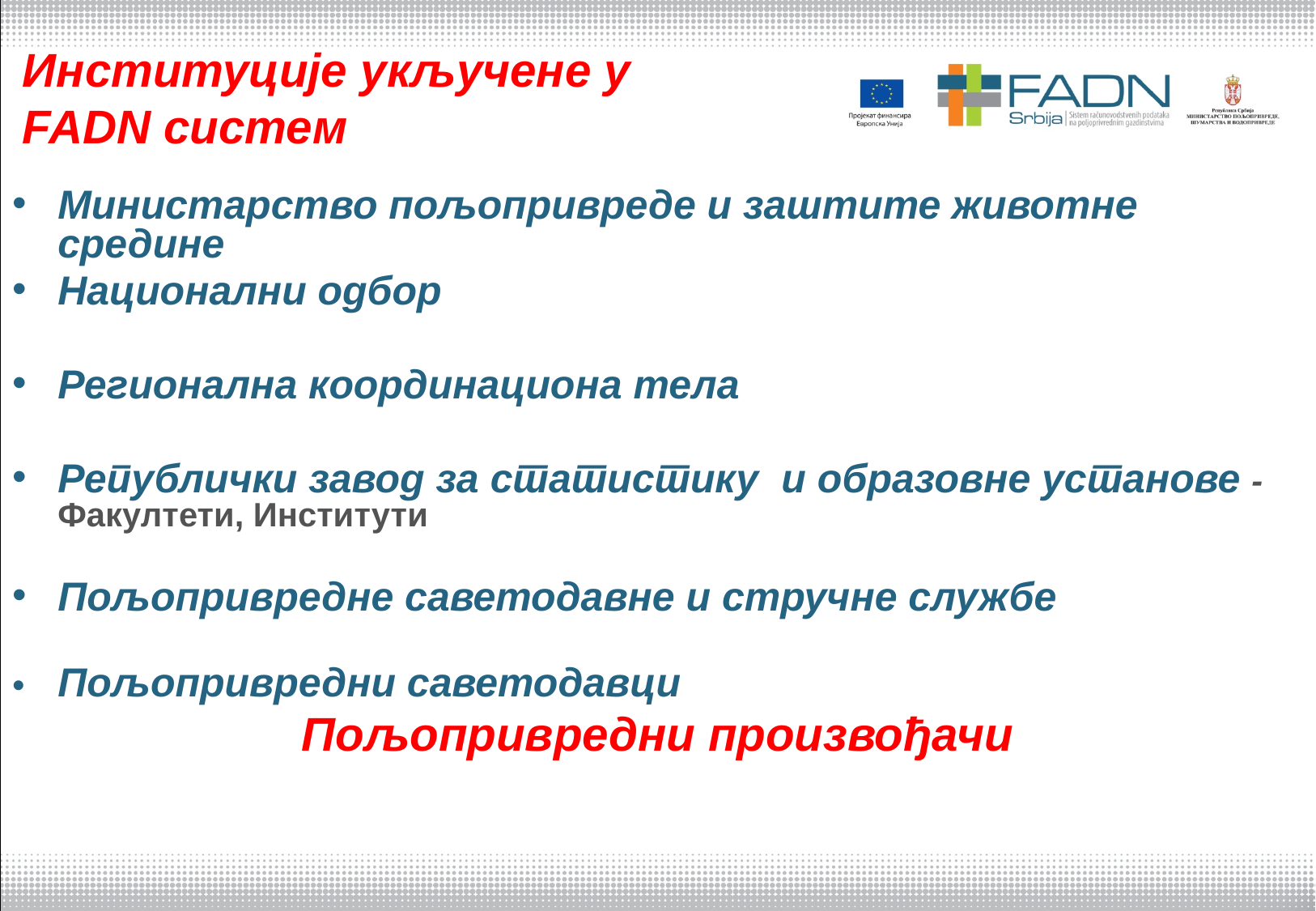

Институције укључене у FADN систем
Министарство пољопривреде и заштите животне средине
Национални одбор

Регионална координациона тела

Републички завод за статистику  и образовне установе -Факултети, Институти

Пољопривредне саветодавне и стручне службе

•	Пољопривредни саветодавци
Пољопривредни произвођачи